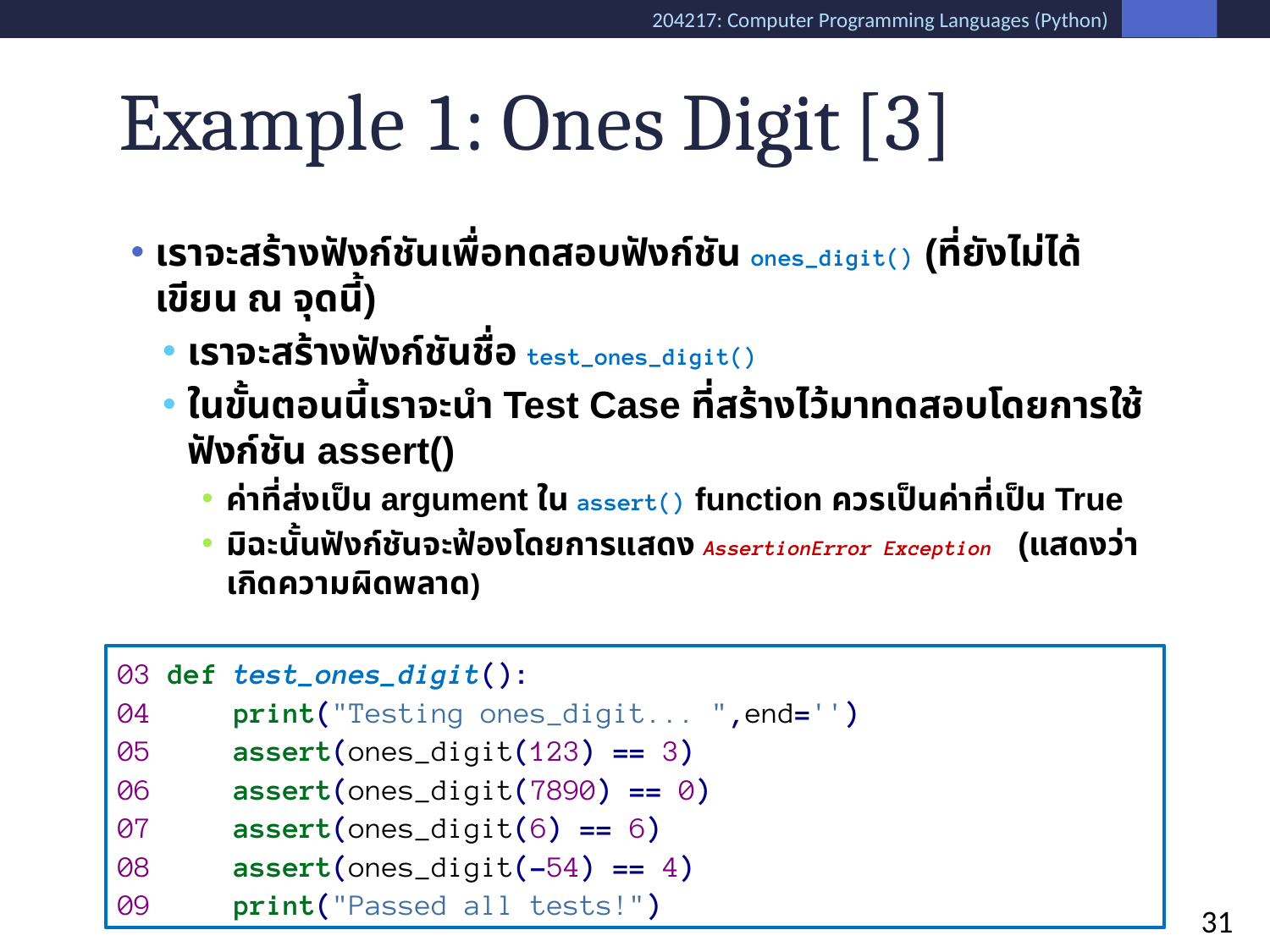

# Example 1: Ones Digit [3]
เราจะสร้างฟังก์ชันเพื่อทดสอบฟังก์ชัน ones_digit() (ที่ยังไม่ได้เขียน ณ จุดนี้)
เราจะสร้างฟังก์ชันชื่อ test_ones_digit()
ในขั้นตอนนี้เราจะนำ Test Case ที่สร้างไว้มาทดสอบโดยการใช้ฟังก์ชัน assert()
ค่าที่ส่งเป็น argument ใน assert() function ควรเป็นค่าที่เป็น True
มิฉะนั้นฟังก์ชันจะฟ้องโดยการแสดง AssertionError Exception  (แสดงว่าเกิดความผิดพลาด)
03 def test_ones_digit():
04     print("Testing ones_digit... ",end='')
05     assert(ones_digit(123) == 3)
06     assert(ones_digit(7890) == 0)
07     assert(ones_digit(6) == 6)
08     assert(ones_digit(-54) == 4)
09     print("Passed all tests!")
31